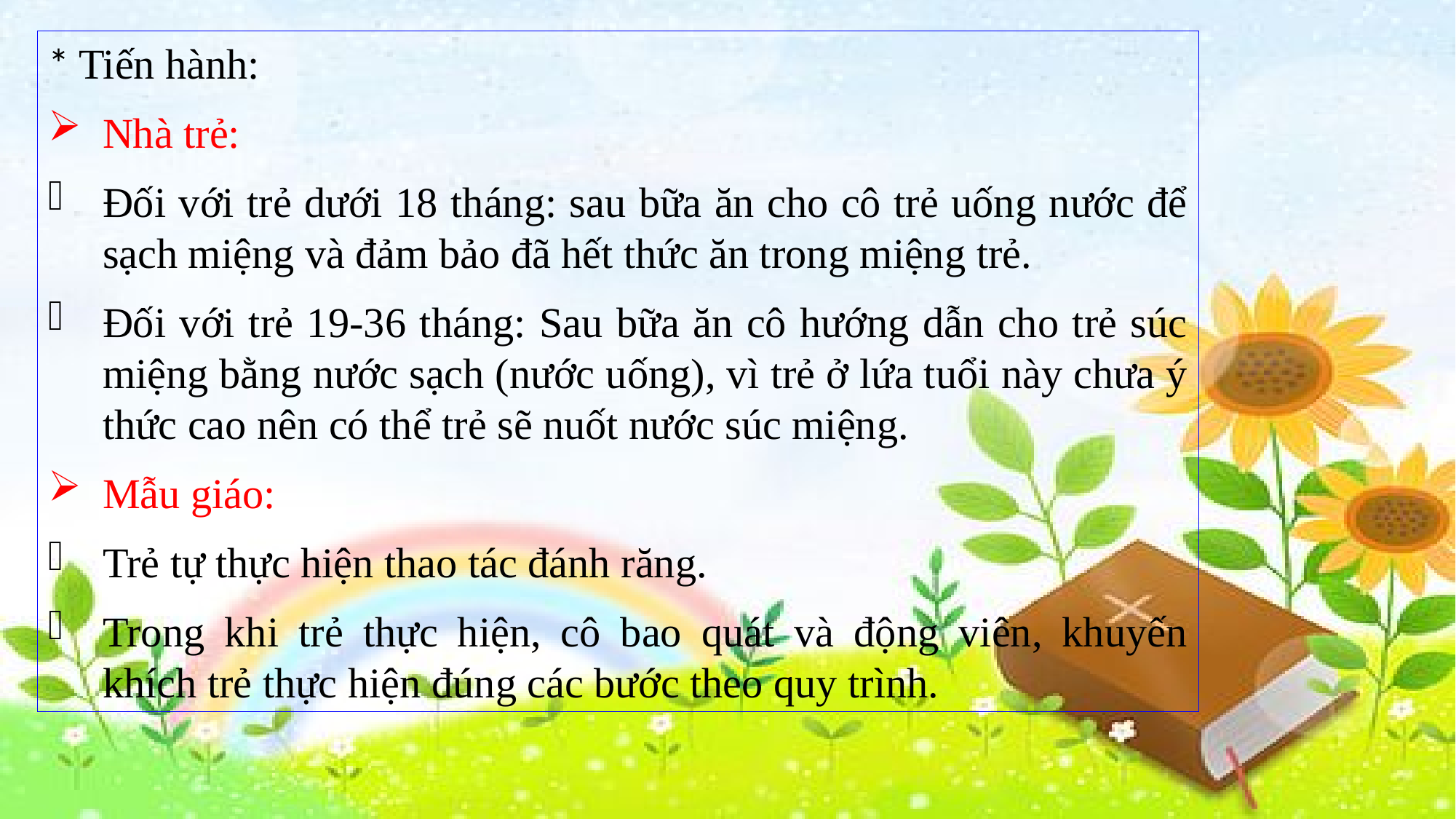

* Tiến hành:
Nhà trẻ:
Đối với trẻ dưới 18 tháng: sau bữa ăn cho cô trẻ uống nước để sạch miệng và đảm bảo đã hết thức ăn trong miệng trẻ.
Đối với trẻ 19-36 tháng: Sau bữa ăn cô hướng dẫn cho trẻ súc miệng bằng nước sạch (nước uống), vì trẻ ở lứa tuổi này chưa ý thức cao nên có thể trẻ sẽ nuốt nước súc miệng.
Mẫu giáo:
Trẻ tự thực hiện thao tác đánh răng.
Trong khi trẻ thực hiện, cô bao quát và động viên, khuyến khích trẻ thực hiện đúng các bước theo quy trình.